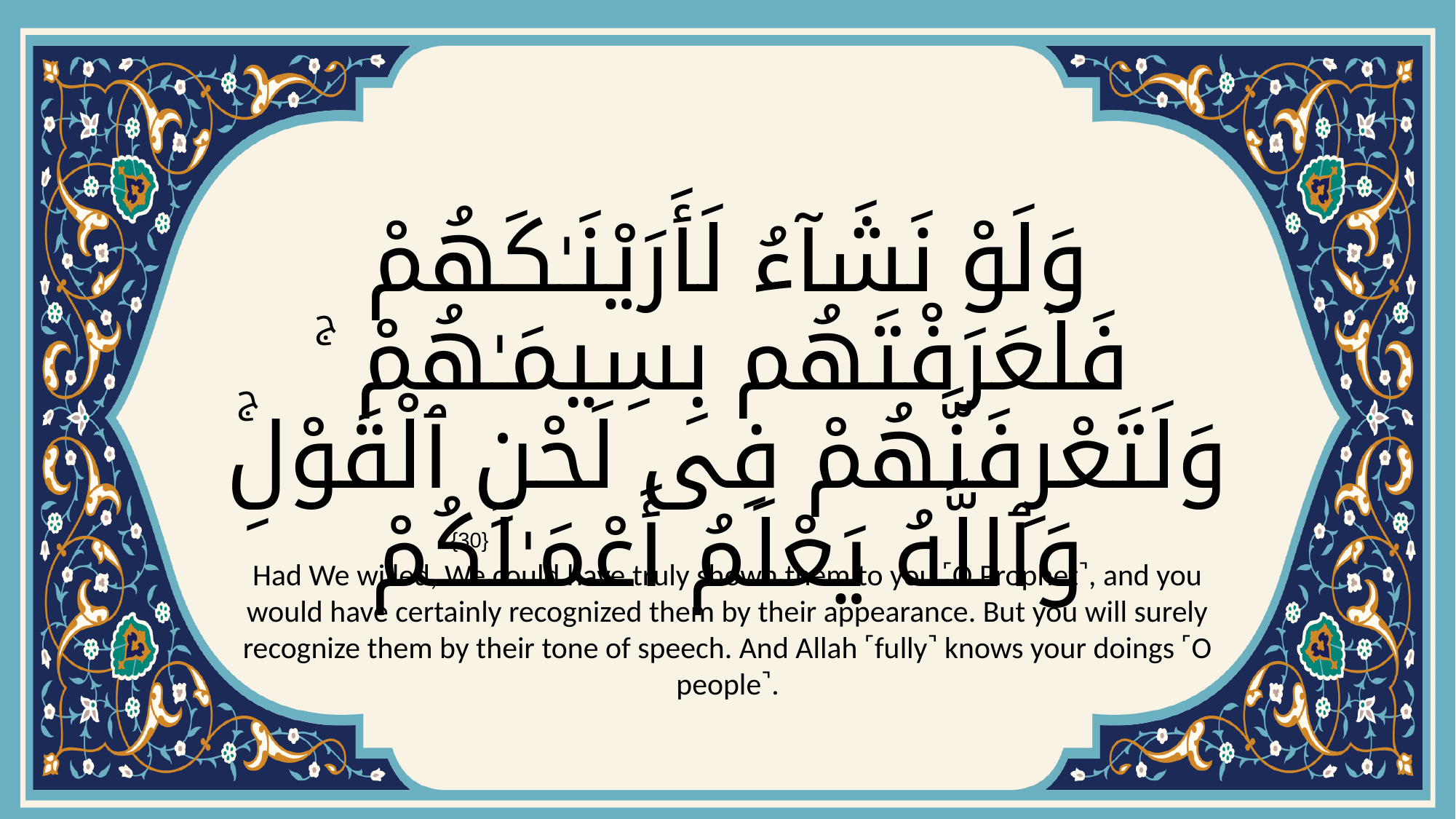

# وَلَوْ نَشَآءُ لَأَرَيْنَـٰكَهُمْ فَلَعَرَفْتَهُم بِسِيمَـٰهُمْ ۚ وَلَتَعْرِفَنَّهُمْ فِى لَحْنِ ٱلْقَوْلِۚ وَٱللَّهُ يَعْلَمُ أَعْمَـٰلَكُمْ
{30}
Had We willed, We could have truly shown them to you ˹O Prophet˺, and you would have certainly recognized them by their appearance. But you will surely recognize them by their tone of speech. And Allah ˹fully˺ knows your doings ˹O people˺.